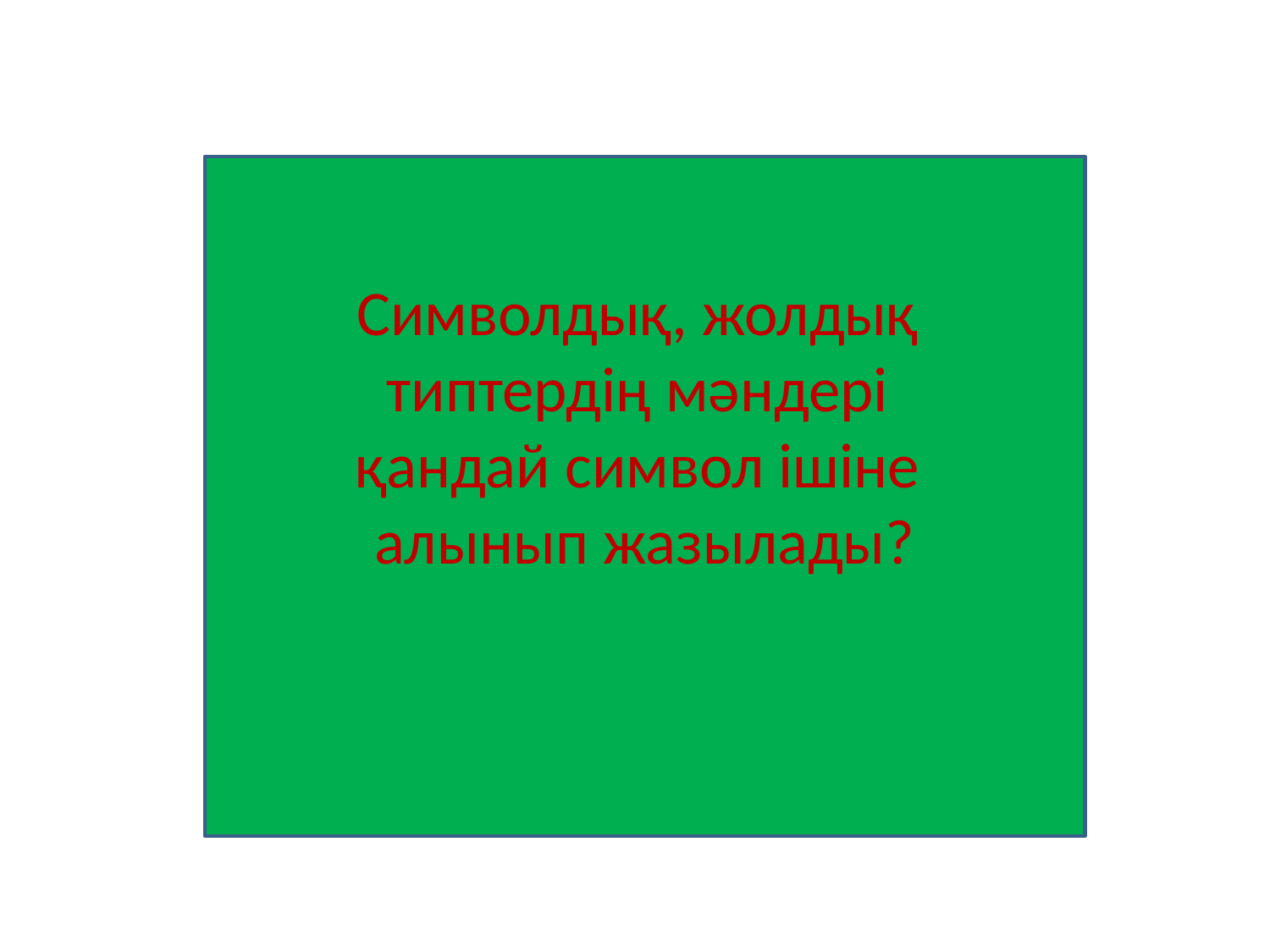

Символдық, жолдық
типтердің мәндері
қандай символ ішіне
алынып жазылады?